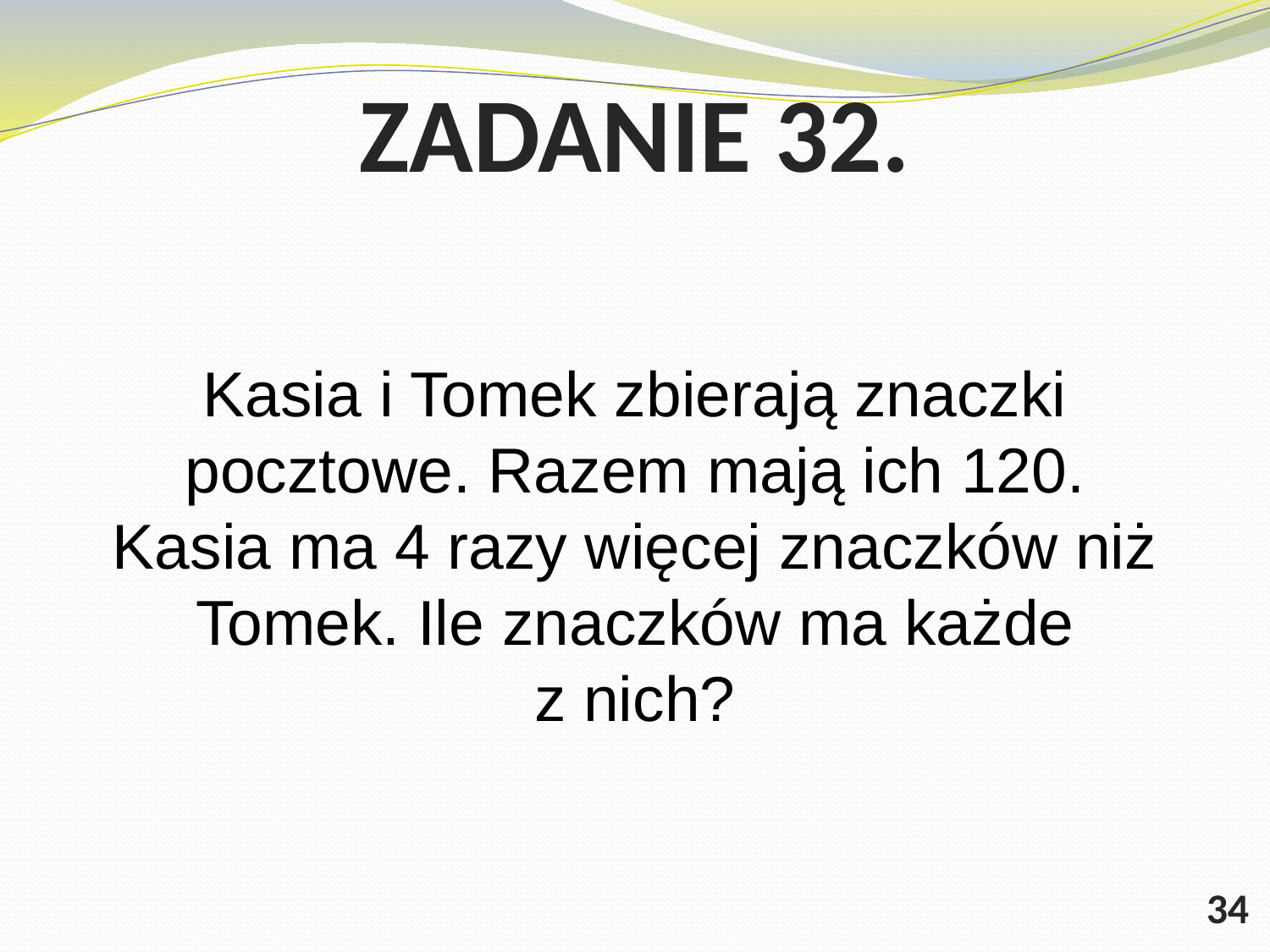

# ZADANIE 32.
Kasia i Tomek zbierają znaczki pocztowe. Razem mają ich 120. Kasia ma 4 razy więcej znaczków niż Tomek. Ile znaczków ma każde z nich?
34